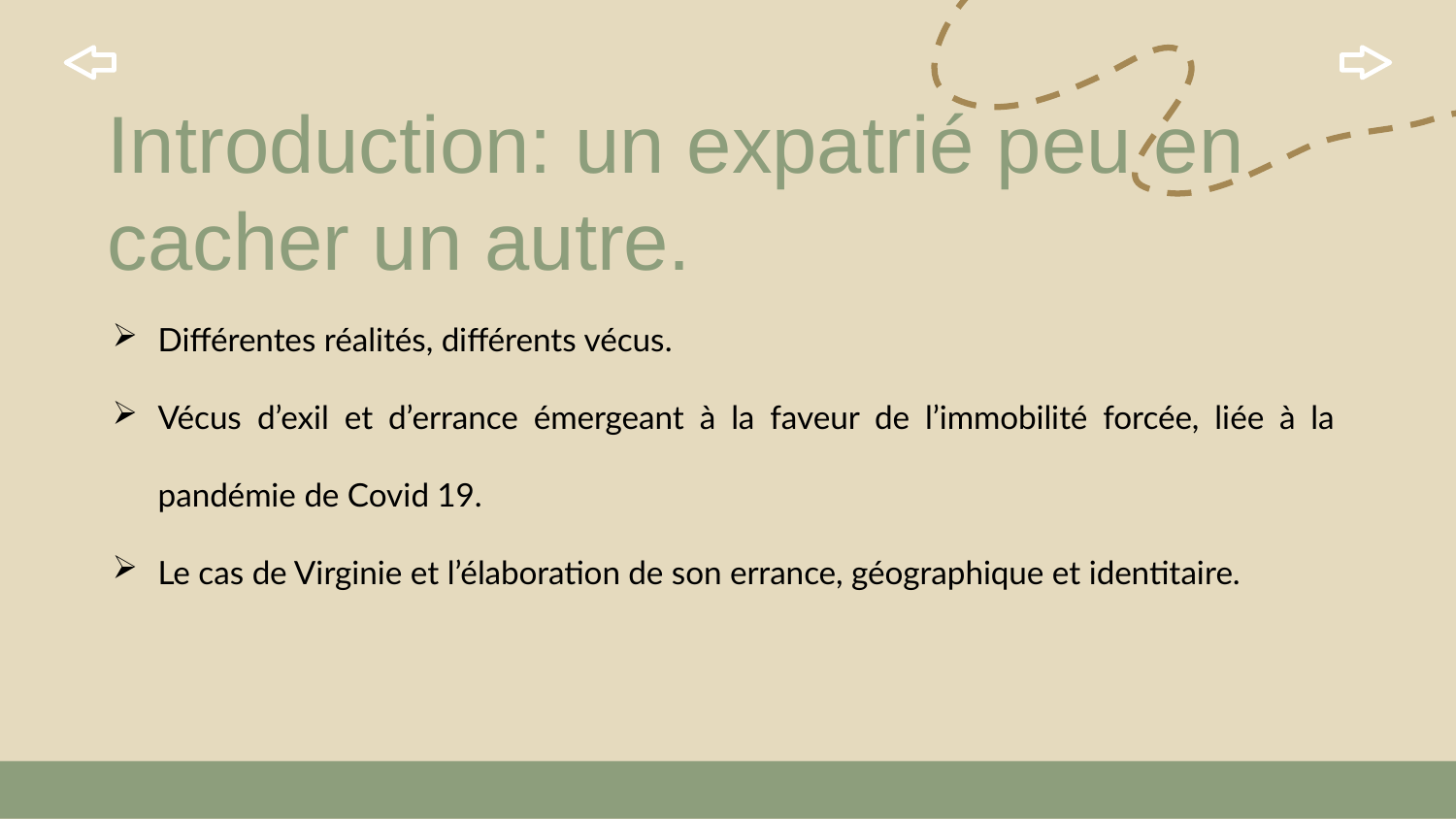

# Introduction: un expatrié peu en cacher un autre.
Différentes réalités, différents vécus.
Vécus d’exil et d’errance émergeant à la faveur de l’immobilité forcée, liée à la pandémie de Covid 19.
Le cas de Virginie et l’élaboration de son errance, géographique et identitaire.